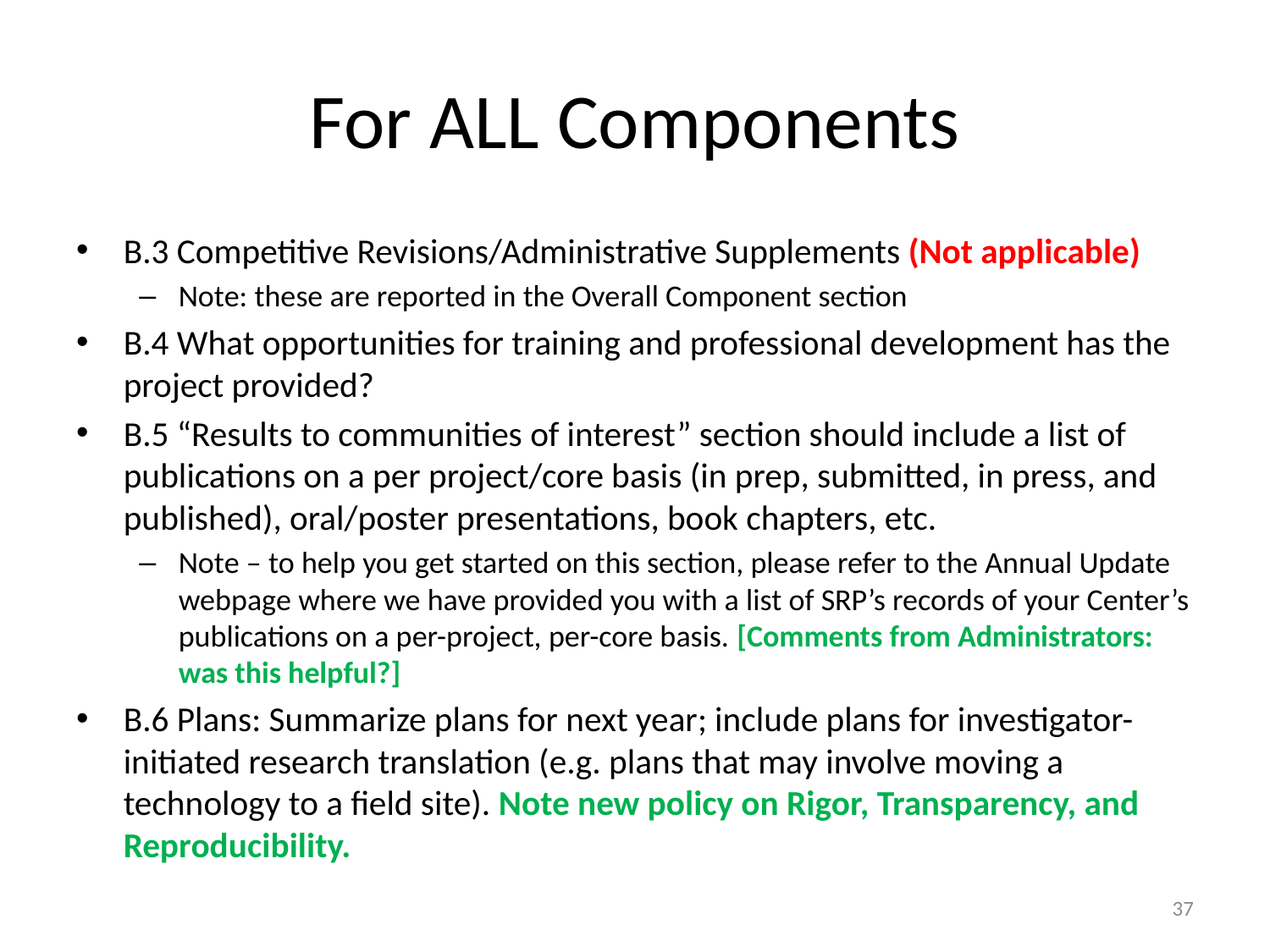

# For ALL Components
B.3 Competitive Revisions/Administrative Supplements (Not applicable)
Note: these are reported in the Overall Component section
B.4 What opportunities for training and professional development has the project provided?
B.5 “Results to communities of interest” section should include a list of publications on a per project/core basis (in prep, submitted, in press, and published), oral/poster presentations, book chapters, etc.
Note – to help you get started on this section, please refer to the Annual Update webpage where we have provided you with a list of SRP’s records of your Center’s publications on a per-project, per-core basis. [Comments from Administrators: was this helpful?]
B.6 Plans: Summarize plans for next year; include plans for investigator-initiated research translation (e.g. plans that may involve moving a technology to a field site). Note new policy on Rigor, Transparency, and Reproducibility.

37